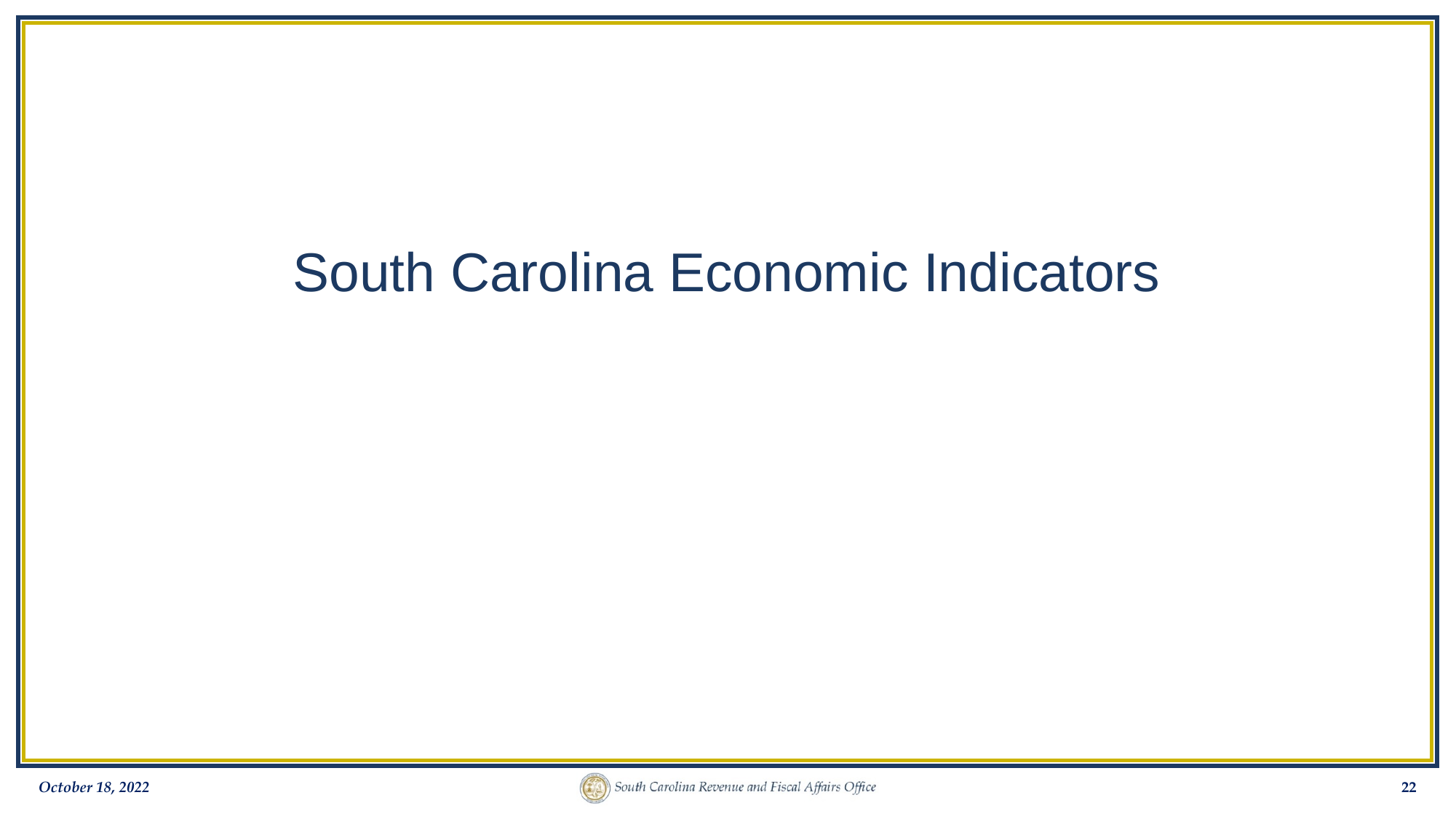

# South Carolina Economic Indicators
October 18, 2022
22